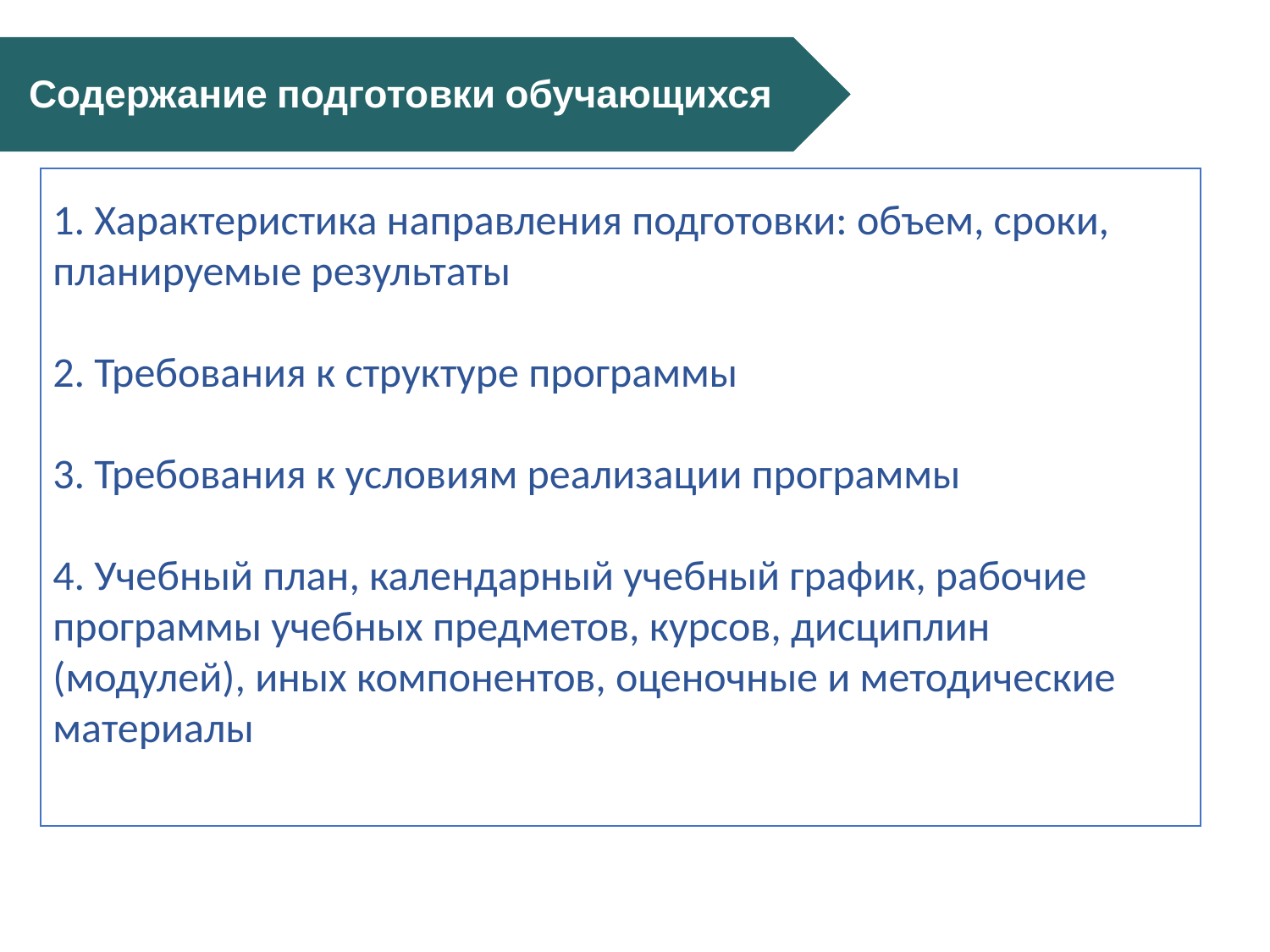

Содержание подготовки обучающихся

1. Характеристика направления подготовки: объем, сроки, планируемые результаты

2. Требования к структуре программы

3. Требования к условиям реализации программы

4. Учебный план, календарный учебный график, рабочие программы учебных предметов, курсов, дисциплин (модулей), иных компонентов, оценочные и методические материалы